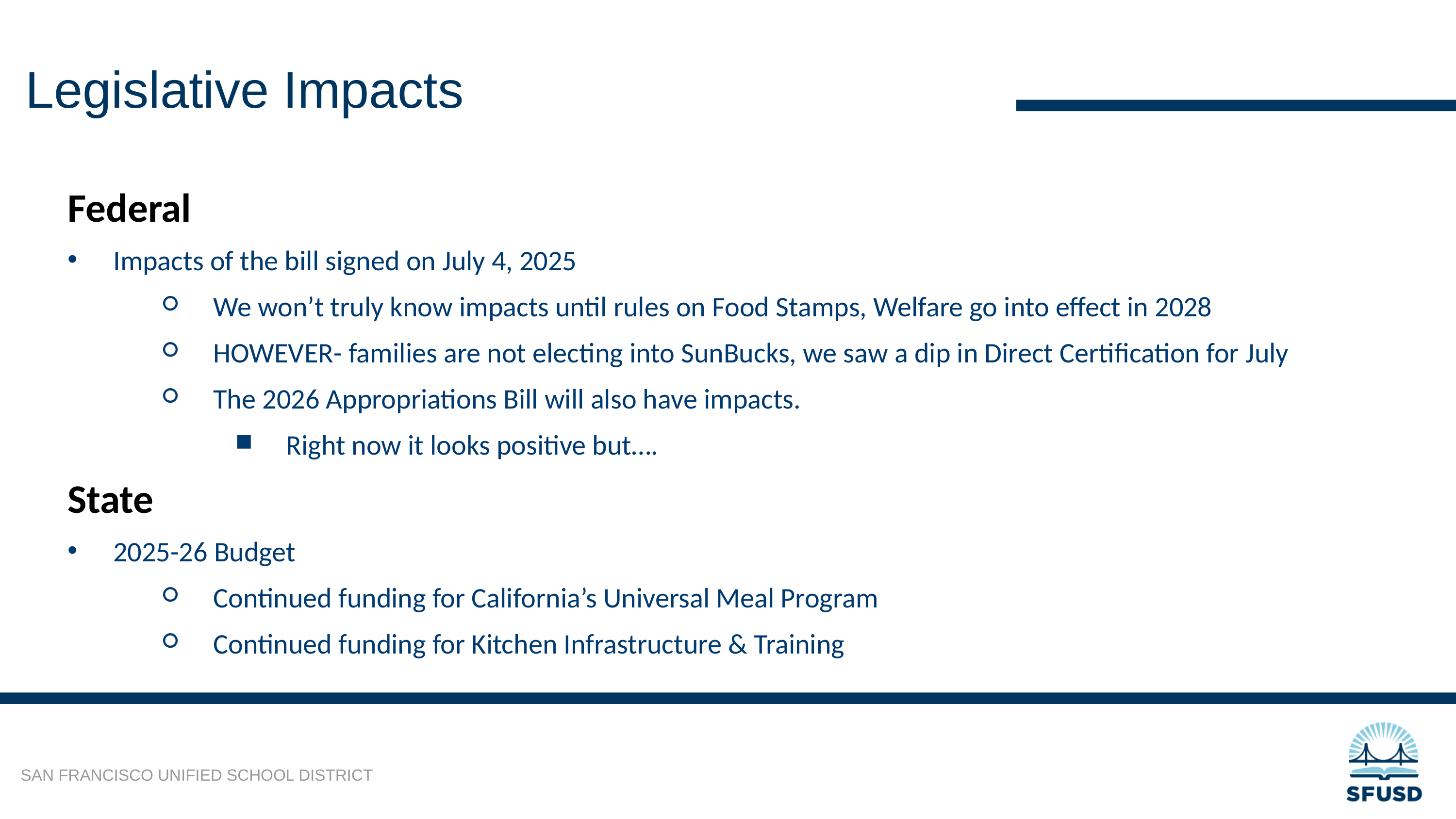

Legislative Impacts
10
Federal
Impacts of the bill signed on July 4, 2025
We won’t truly know impacts until rules on Food Stamps, Welfare go into effect in 2028
HOWEVER- families are not electing into SunBucks, we saw a dip in Direct Certification for July
The 2026 Appropriations Bill will also have impacts.
Right now it looks positive but….
State
2025-26 Budget
Continued funding for California’s Universal Meal Program
Continued funding for Kitchen Infrastructure & Training